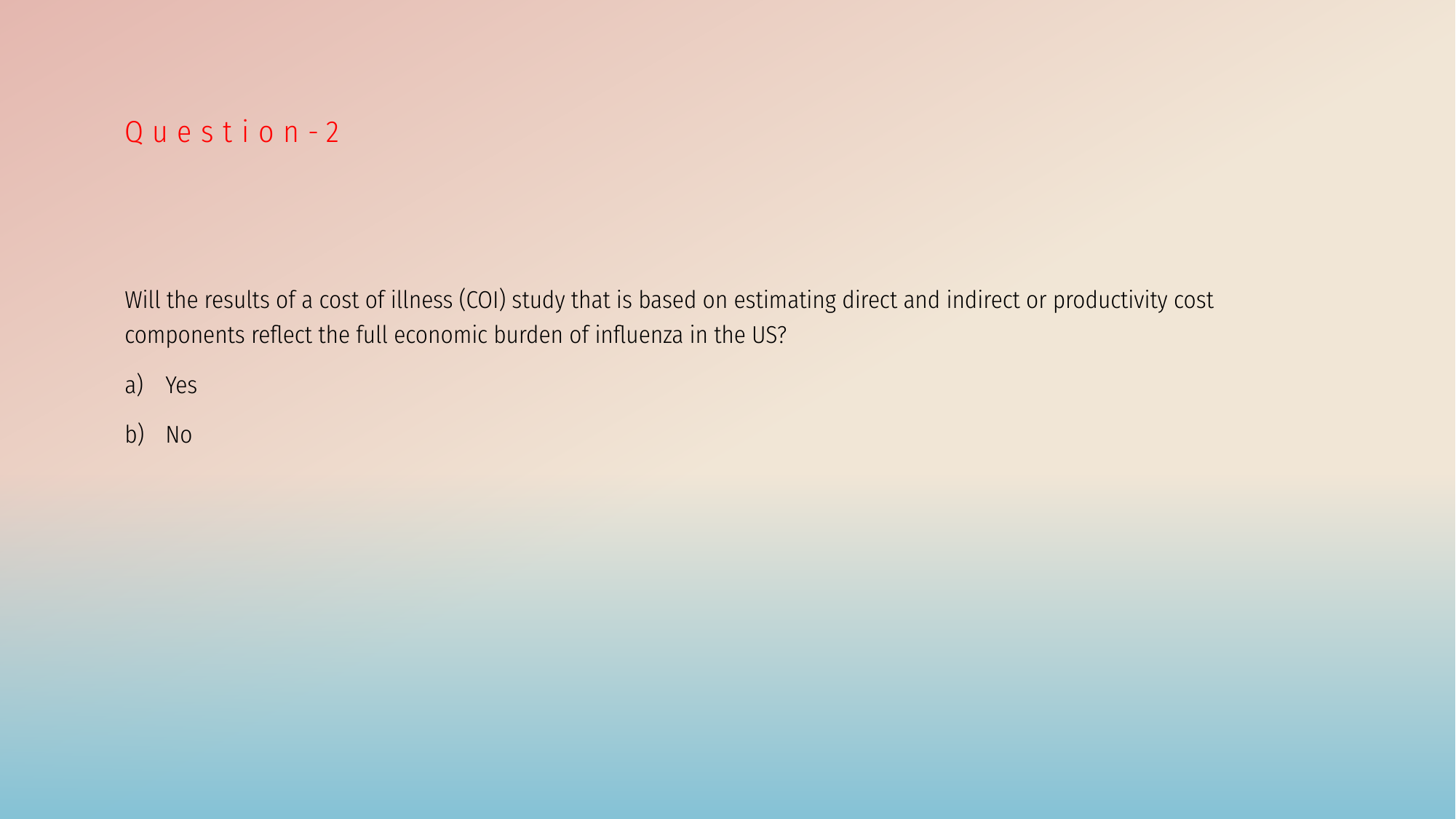

# Question-2
Will the results of a cost of illness (COI) study that is based on estimating direct and indirect or productivity cost components reflect the full economic burden of influenza in the US?
Yes
No